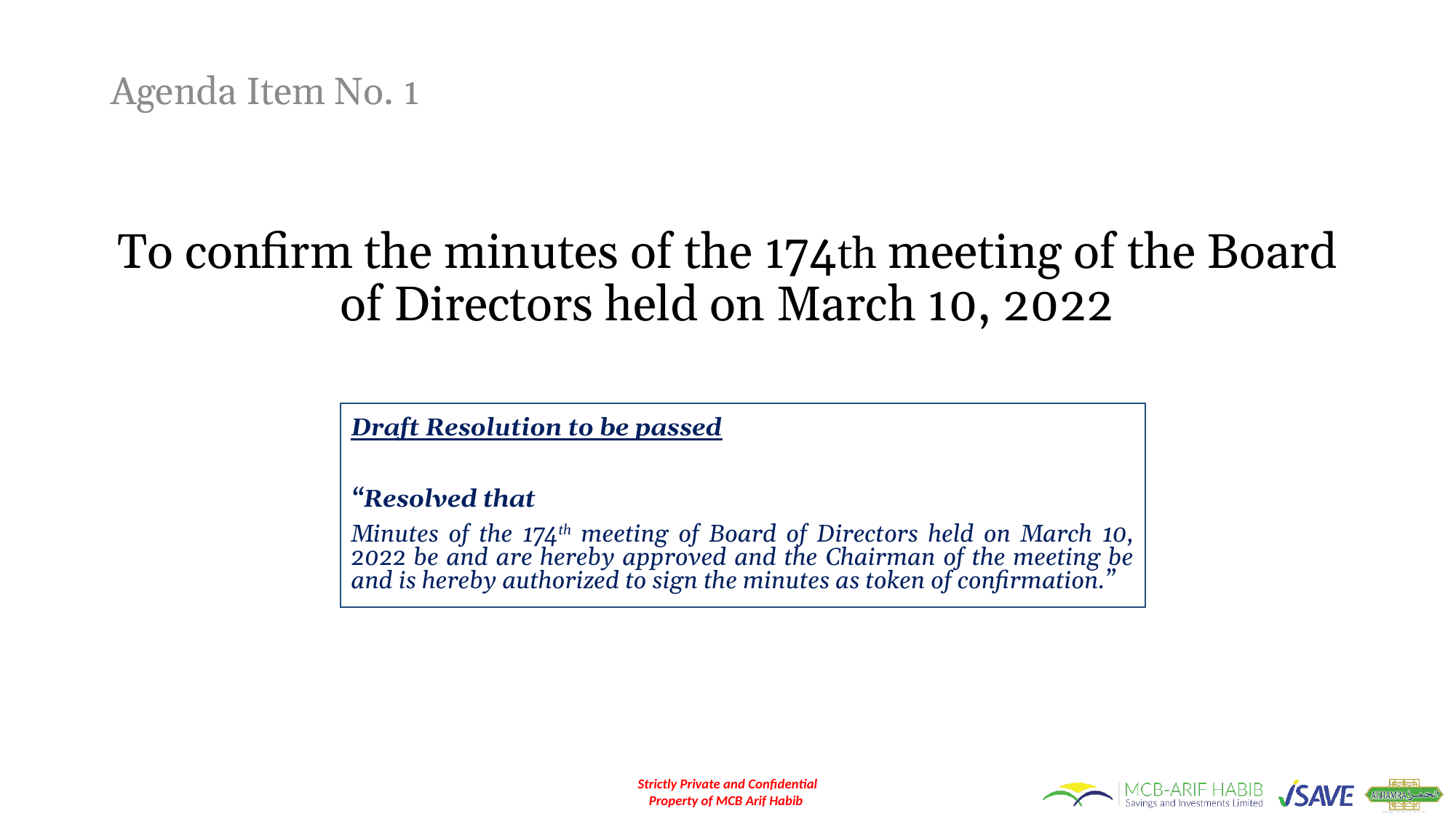

# Agenda Item No. 1

To confirm the minutes of the 174th meeting of the Board of Directors held on March 10, 2022
Draft Resolution to be passed

“Resolved that
Minutes of the 174th meeting of Board of Directors held on March 10, 2022 be and are hereby approved and the Chairman of the meeting be and is hereby authorized to sign the minutes as token of confirmation.”